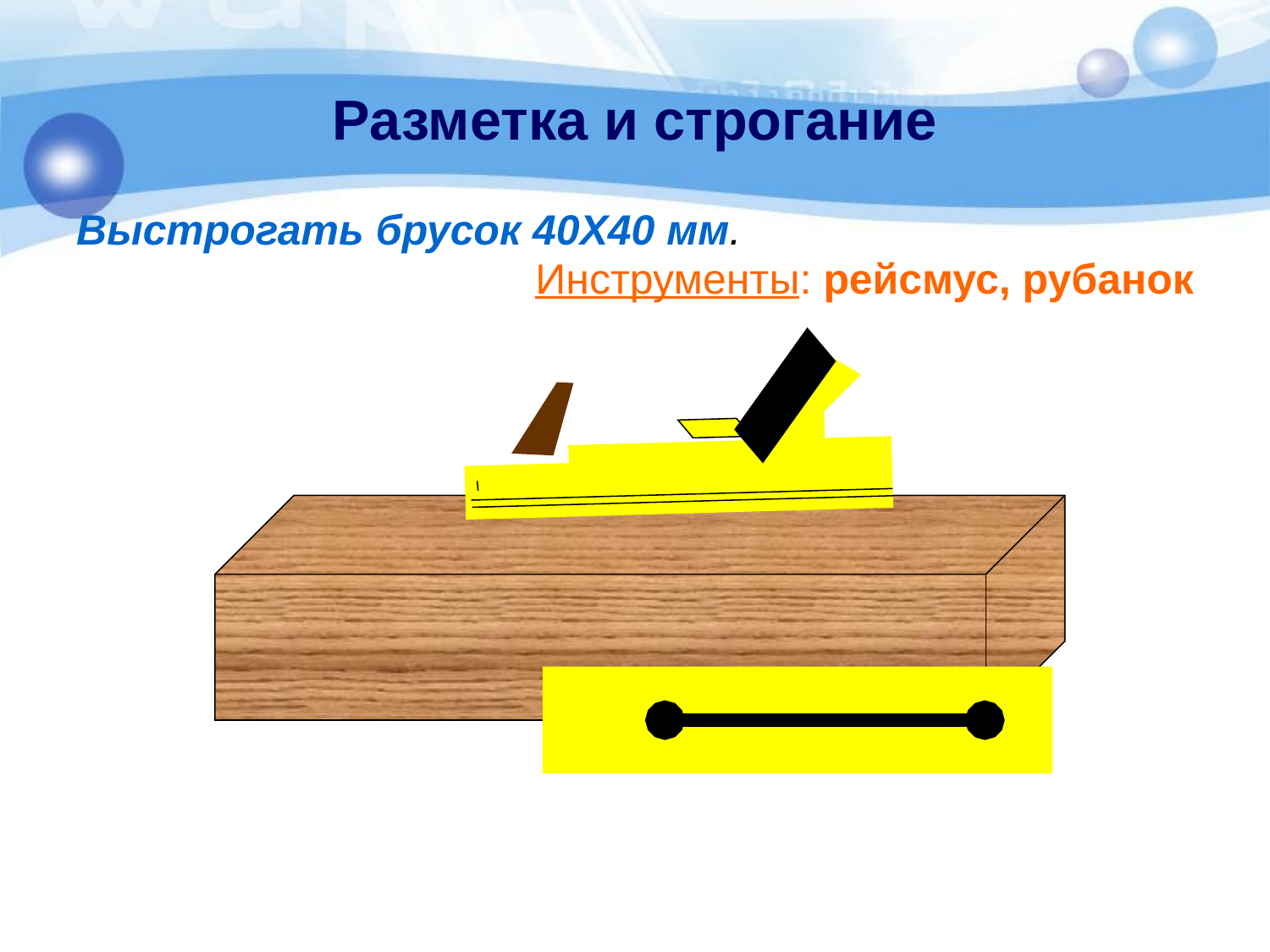

# Разметка и строгание
Выстрогать брусок 40Х40 мм.
Инструменты: рейсмус, рубанок